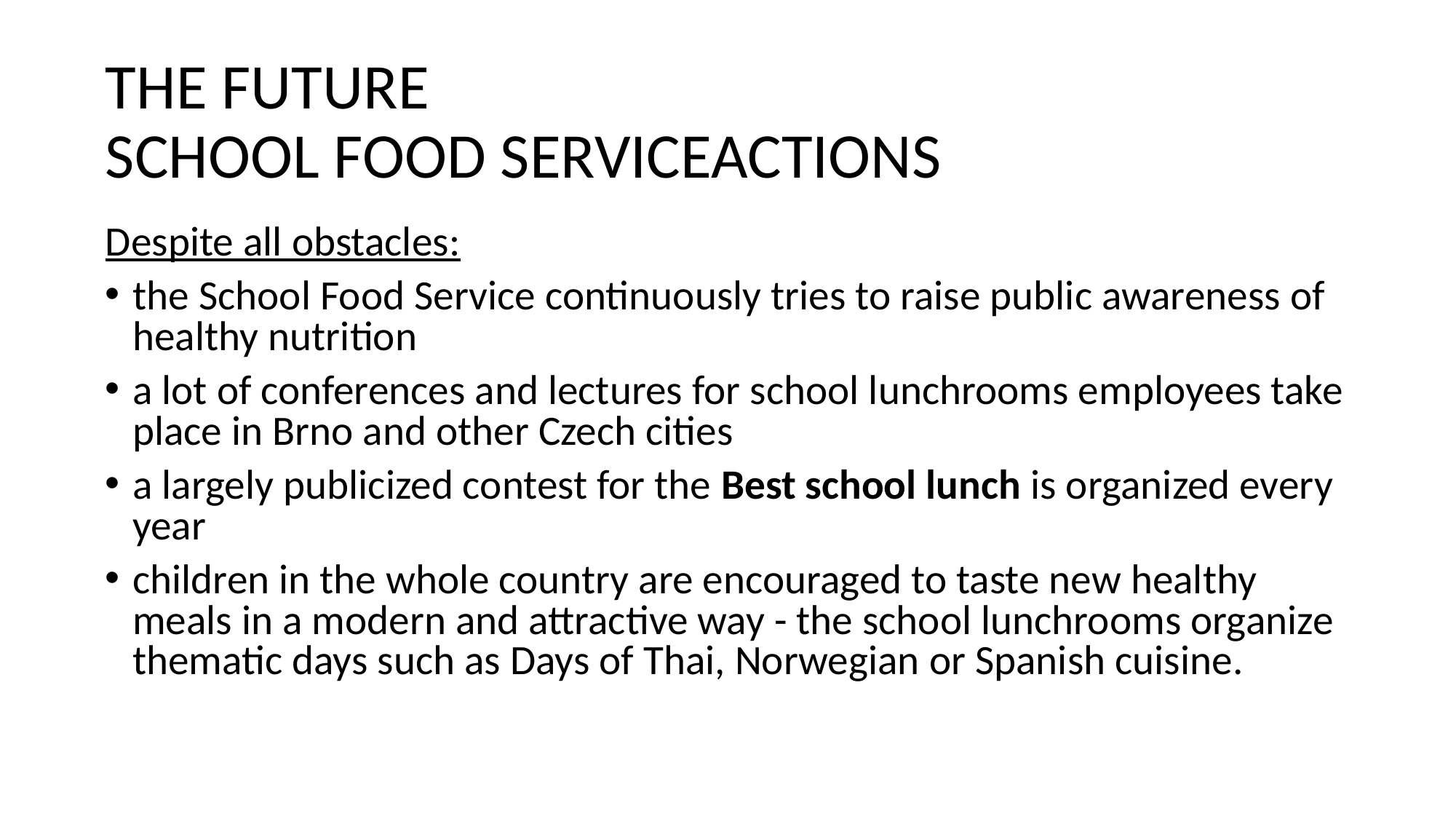

# THE FUTURE SCHOOL FOOD SERVICEACTIONS
Despite all obstacles:
the School Food Service continuously tries to raise public awareness of healthy nutrition
a lot of conferences and lectures for school lunchrooms employees take place in Brno and other Czech cities
a largely publicized contest for the Best school lunch is organized every year
children in the whole country are encouraged to taste new healthy meals in a modern and attractive way - the school lunchrooms organize thematic days such as Days of Thai, Norwegian or Spanish cuisine.